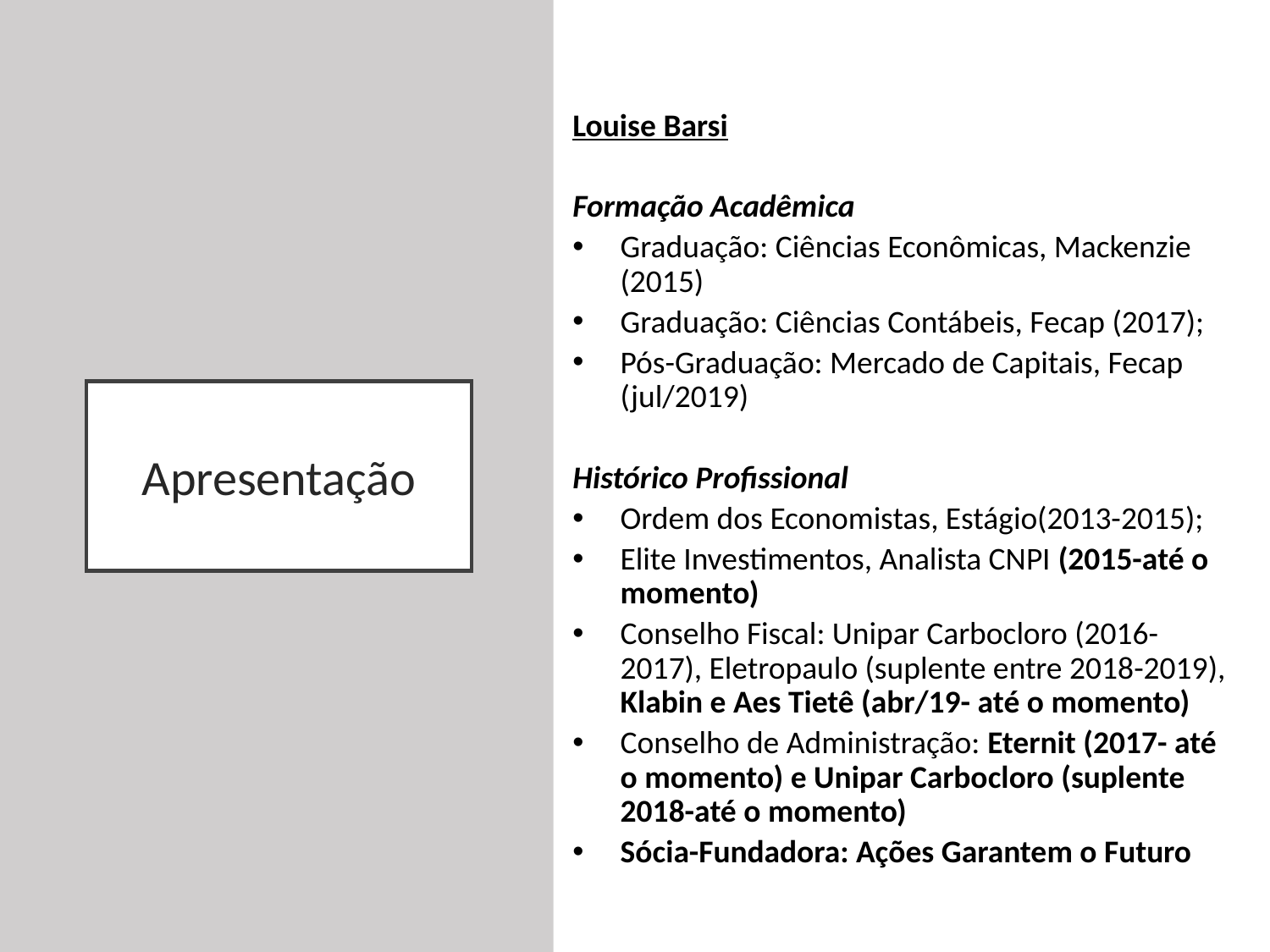

Louise Barsi

Formação Acadêmica
Graduação: Ciências Econômicas, Mackenzie (2015)
Graduação: Ciências Contábeis, Fecap (2017);
Pós-Graduação: Mercado de Capitais, Fecap (jul/2019)

Histórico Profissional
Ordem dos Economistas, Estágio(2013-2015);
Elite Investimentos, Analista CNPI (2015-até o momento)
Conselho Fiscal: Unipar Carbocloro (2016-2017), Eletropaulo (suplente entre 2018-2019), Klabin e Aes Tietê (abr/19- até o momento)
Conselho de Administração: Eternit (2017- até o momento) e Unipar Carbocloro (suplente 2018-até o momento)
Sócia-Fundadora: Ações Garantem o Futuro

# Apresentação